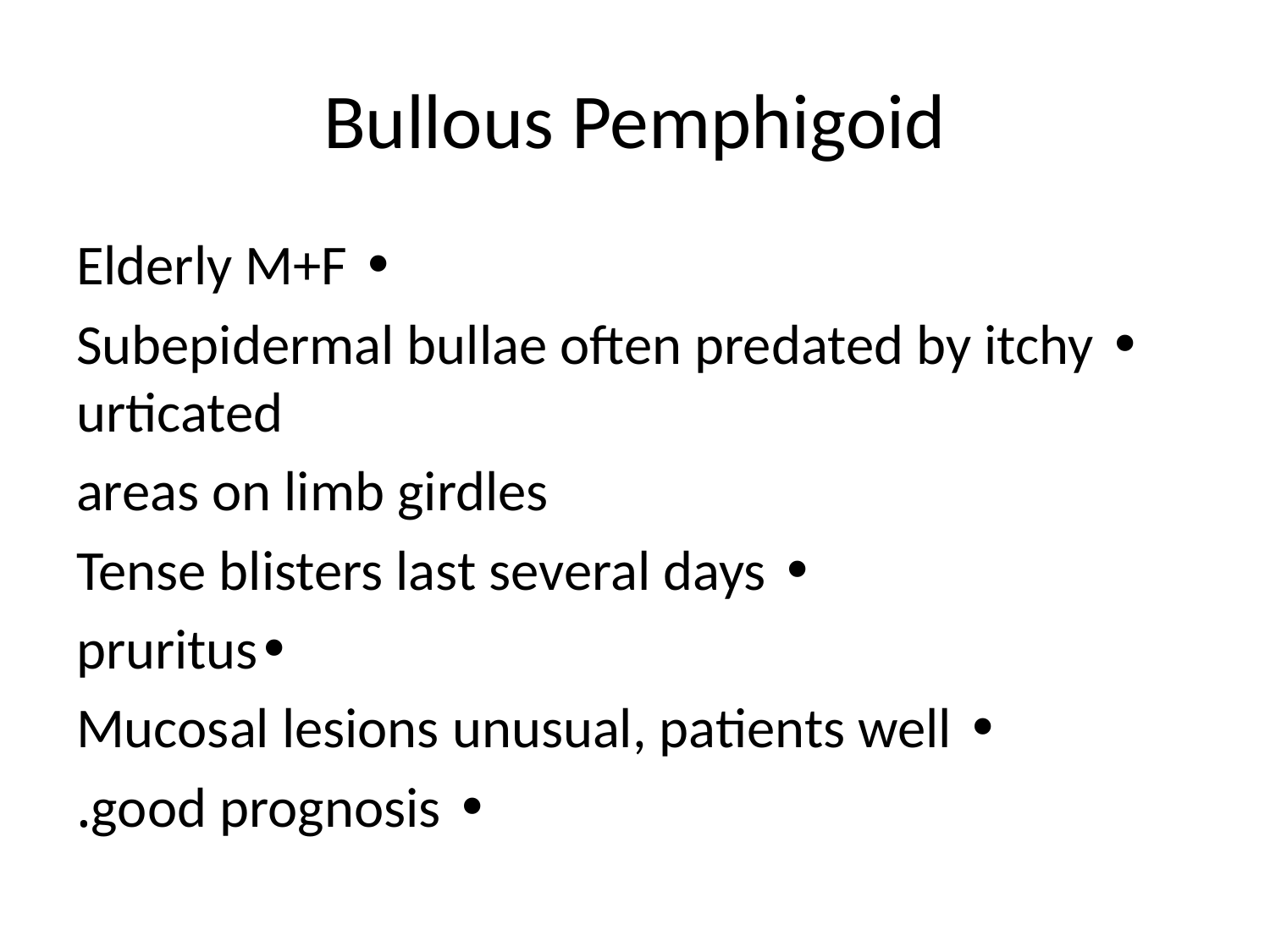

# Bullous Pemphigoid
• Elderly M+F
• Subepidermal bullae often predated by itchy urticated
areas on limb girdles
• Tense blisters last several days
•pruritus
• Mucosal lesions unusual, patients well
• good prognosis.